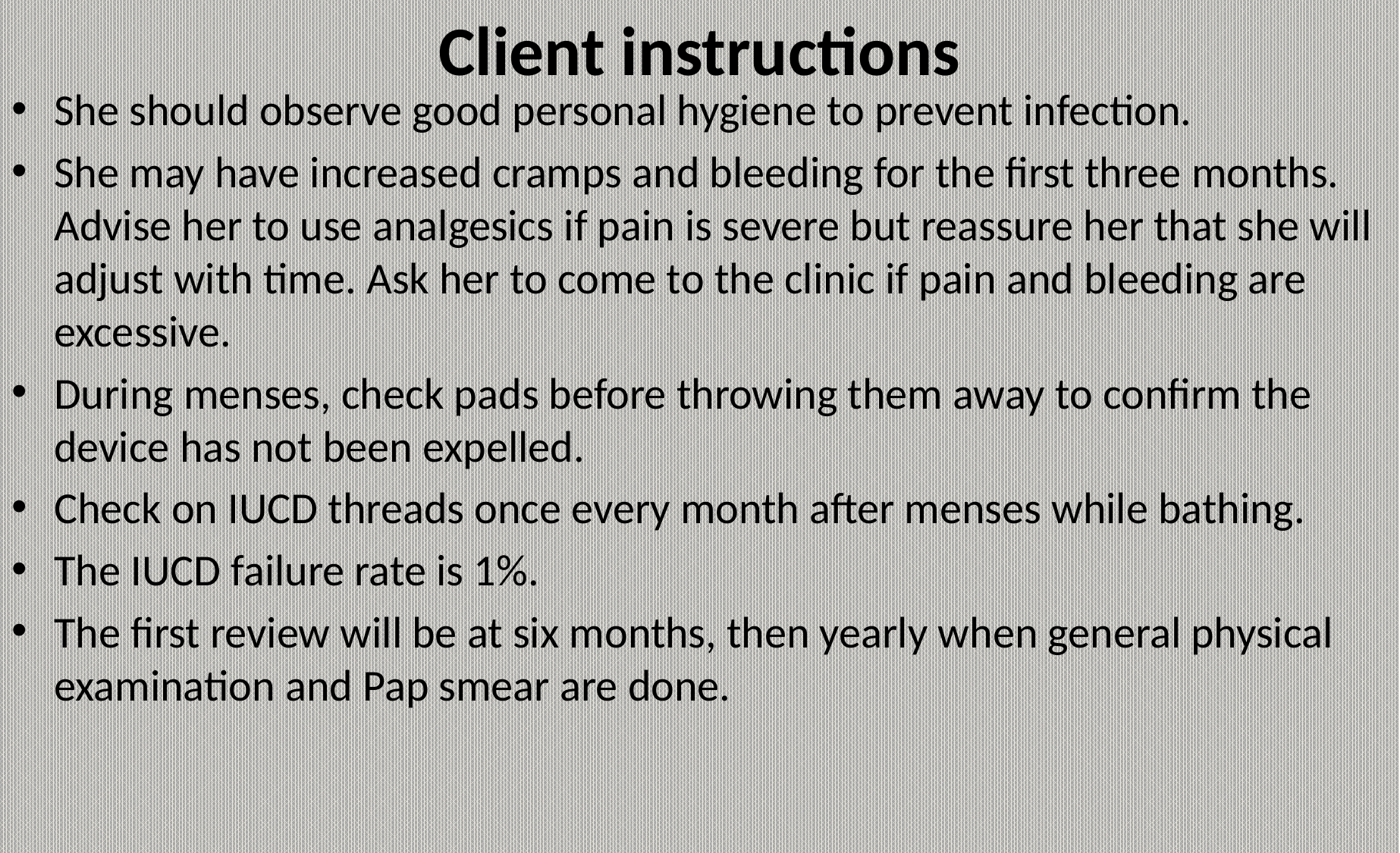

# Client instructions
She should observe good personal hygiene to prevent infection.
She may have increased cramps and bleeding for the first three months. Advise her to use analgesics if pain is severe but reassure her that she will adjust with time. Ask her to come to the clinic if pain and bleeding are excessive.
During menses, check pads before throwing them away to confirm the device has not been expelled.
Check on IUCD threads once every month after menses while bathing.
The IUCD failure rate is 1%.
The first review will be at six months, then yearly when general physical examination and Pap smear are done.